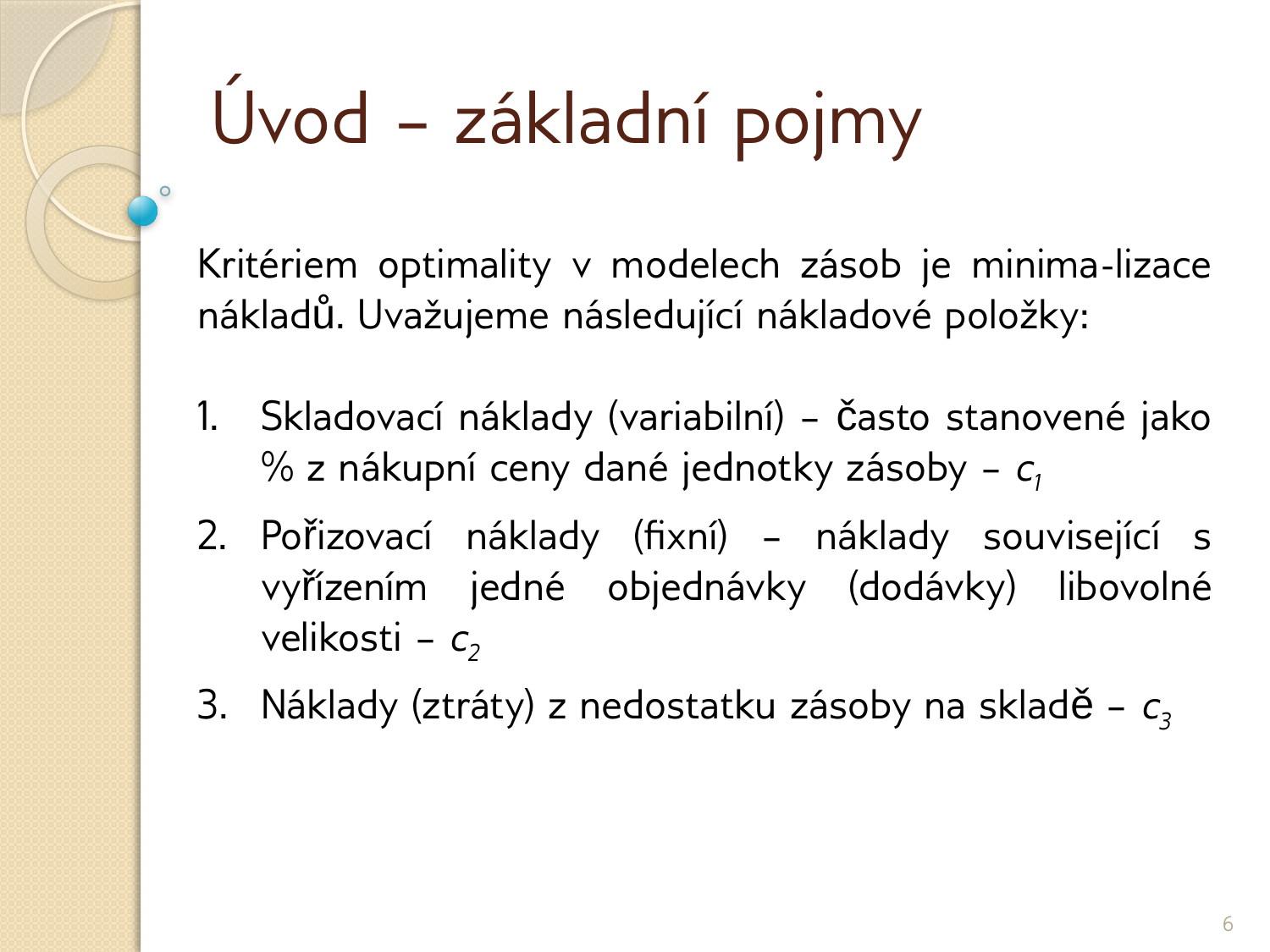

# Úvod – základní pojmy

Kritériem optimality v modelech zásob je minima-lizace nákladů. Uvažujeme následující nákladové položky:

Skladovací náklady (variabilní) – často stanovené jako % z nákupní ceny dané jednotky zásoby – c1
Pořizovací náklady (fixní) – náklady související s vyřízením jedné objednávky (dodávky) libovolné velikosti – c2
Náklady (ztráty) z nedostatku zásoby na skladě – c3

6